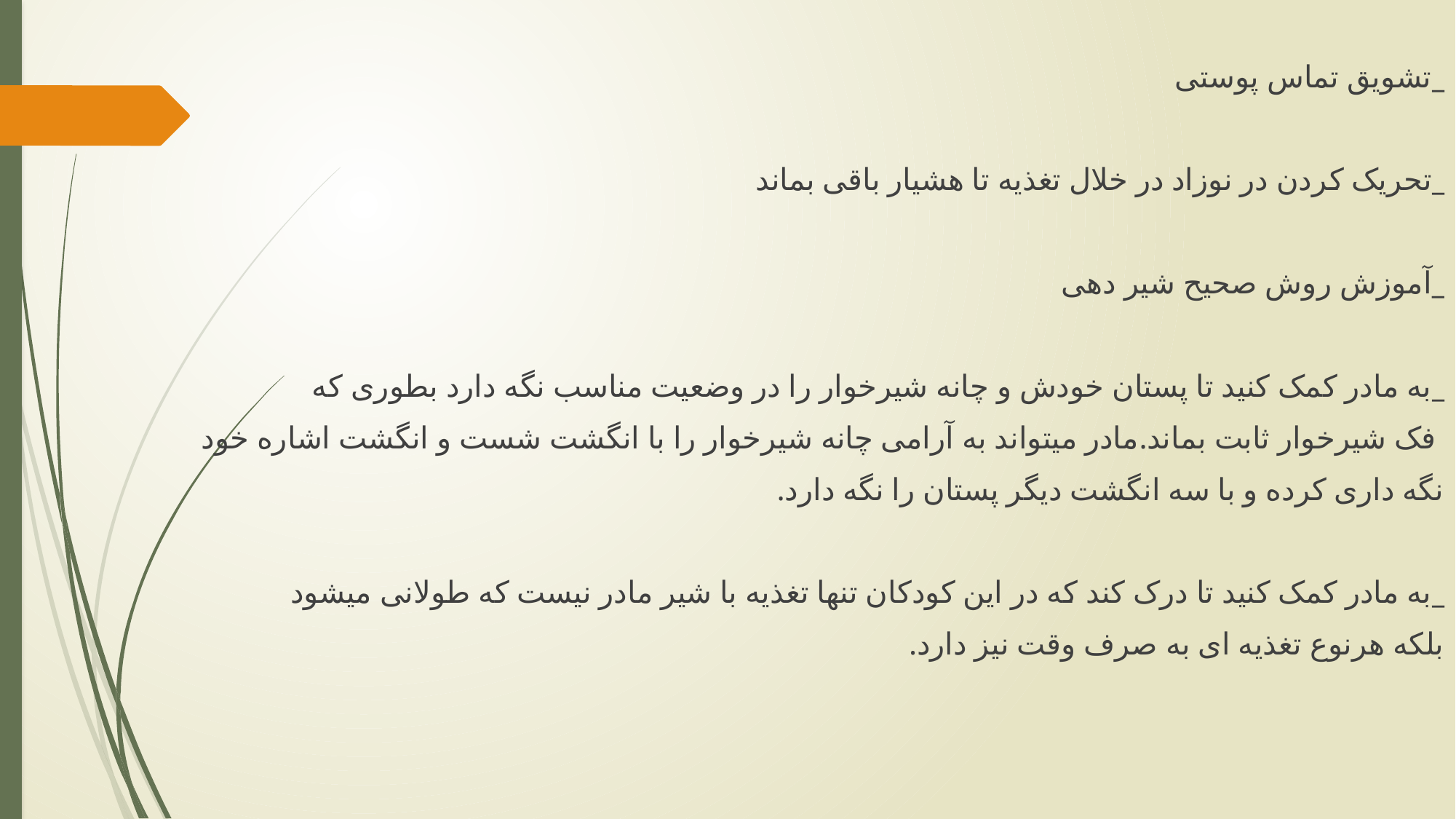

_تشویق تماس پوستی

_تحریک کردن در نوزاد در خلال تغذیه تا هشیار باقی بماند

_آموزش روش صحیح شیر دهی

_به مادر کمک کنید تا پستان خودش و چانه شیرخوار را در وضعیت مناسب نگه دارد بطوری که
 فک شیرخوار ثابت بماند.مادر میتواند به آرامی چانه شیرخوار را با انگشت شست و انگشت اشاره خود
نگه داری کرده و با سه انگشت دیگر پستان را نگه دارد.

_به مادر کمک کنید تا درک کند که در این کودکان تنها تغذیه با شیر مادر نیست که طولانی میشود
بلکه هرنوع تغذیه ای به صرف وقت نیز دارد.